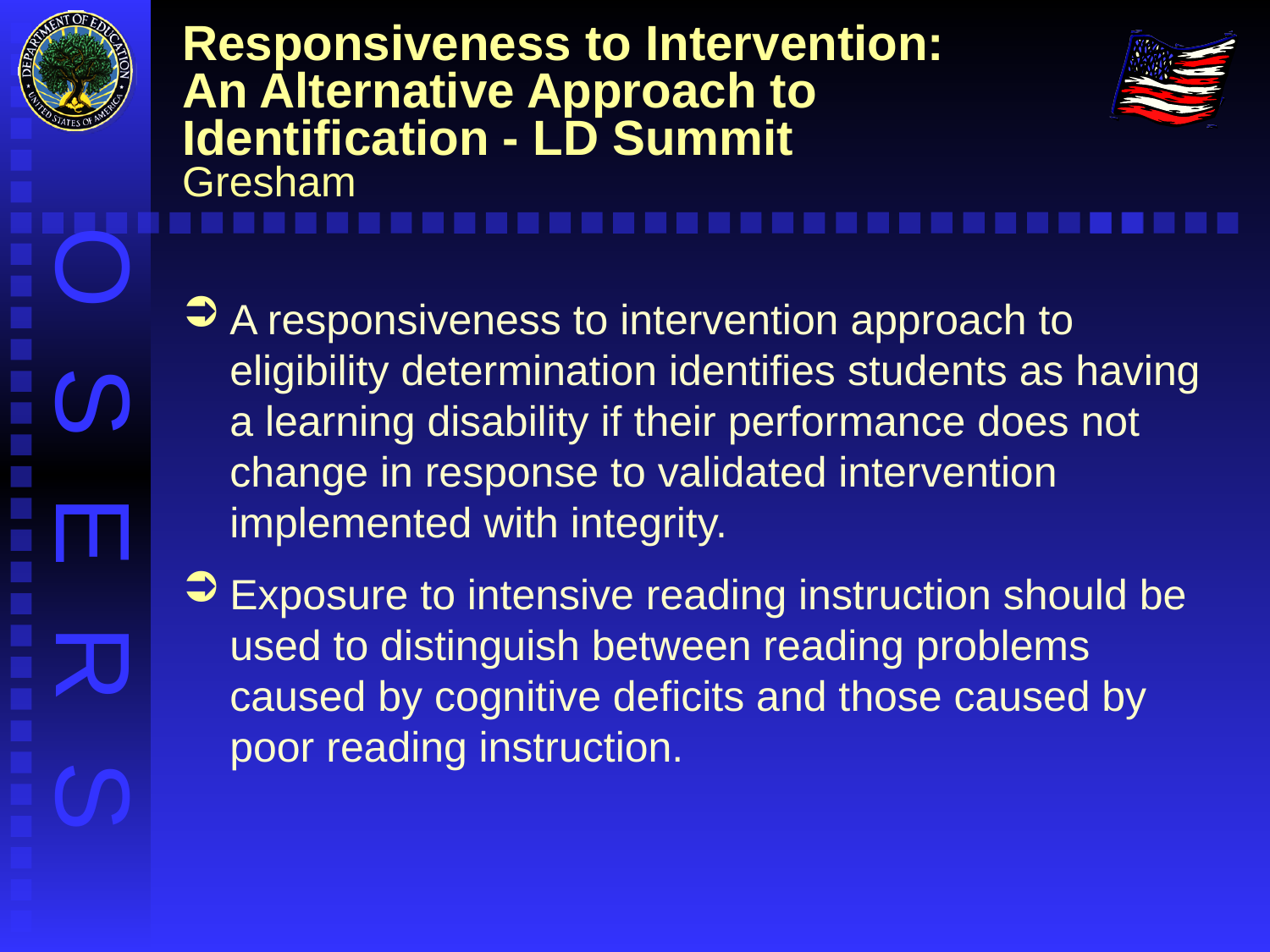

# Responsiveness to Intervention: An Alternative Approach to Identification - LD Summit Gresham
A responsiveness to intervention approach to eligibility determination identifies students as having a learning disability if their performance does not change in response to validated intervention implemented with integrity.
Exposure to intensive reading instruction should be used to distinguish between reading problems caused by cognitive deficits and those caused by poor reading instruction.